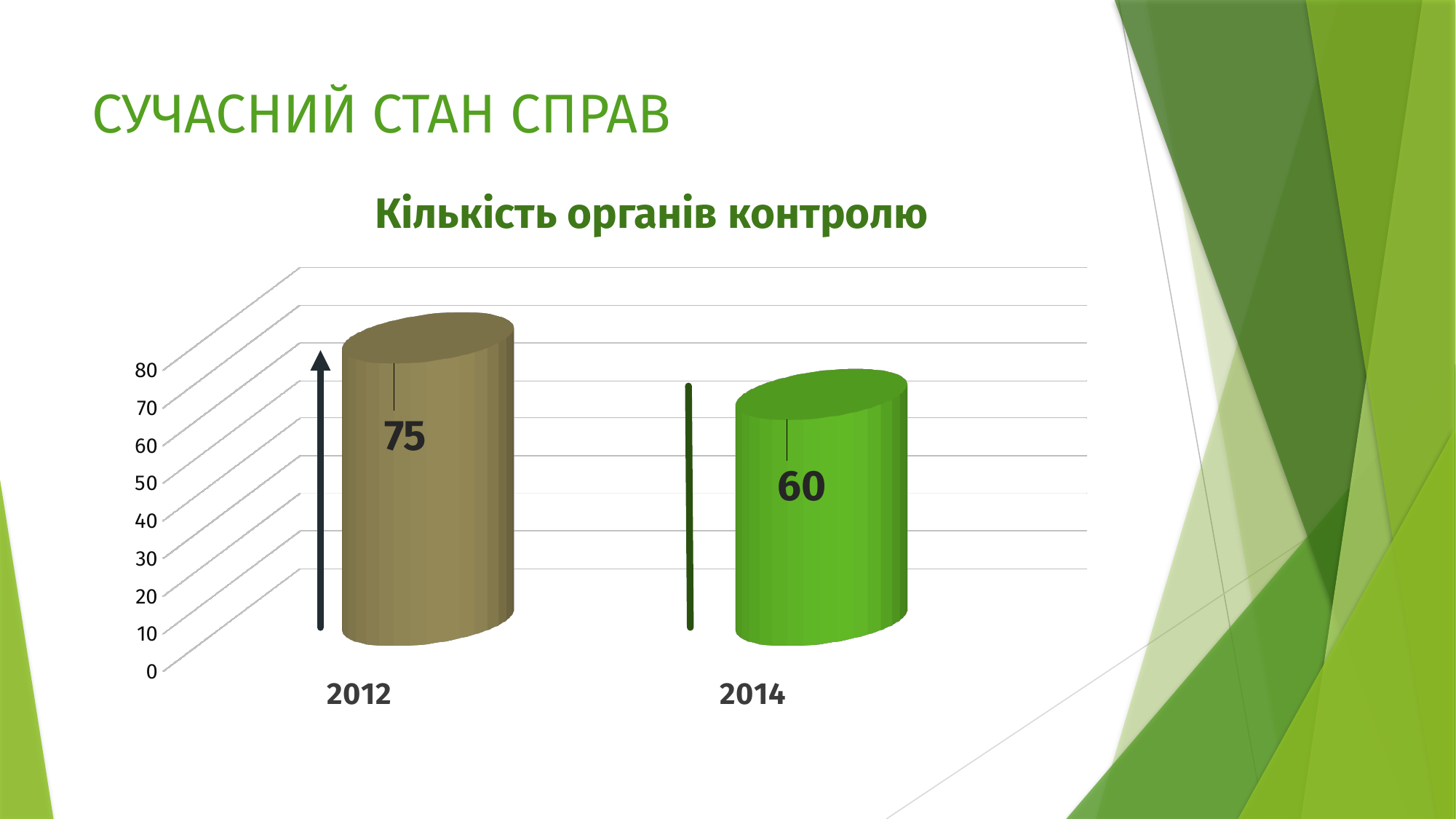

# СУЧАСНИЙ СТАН СПРАВ
Кількість органів контролю

[unsupported chart]